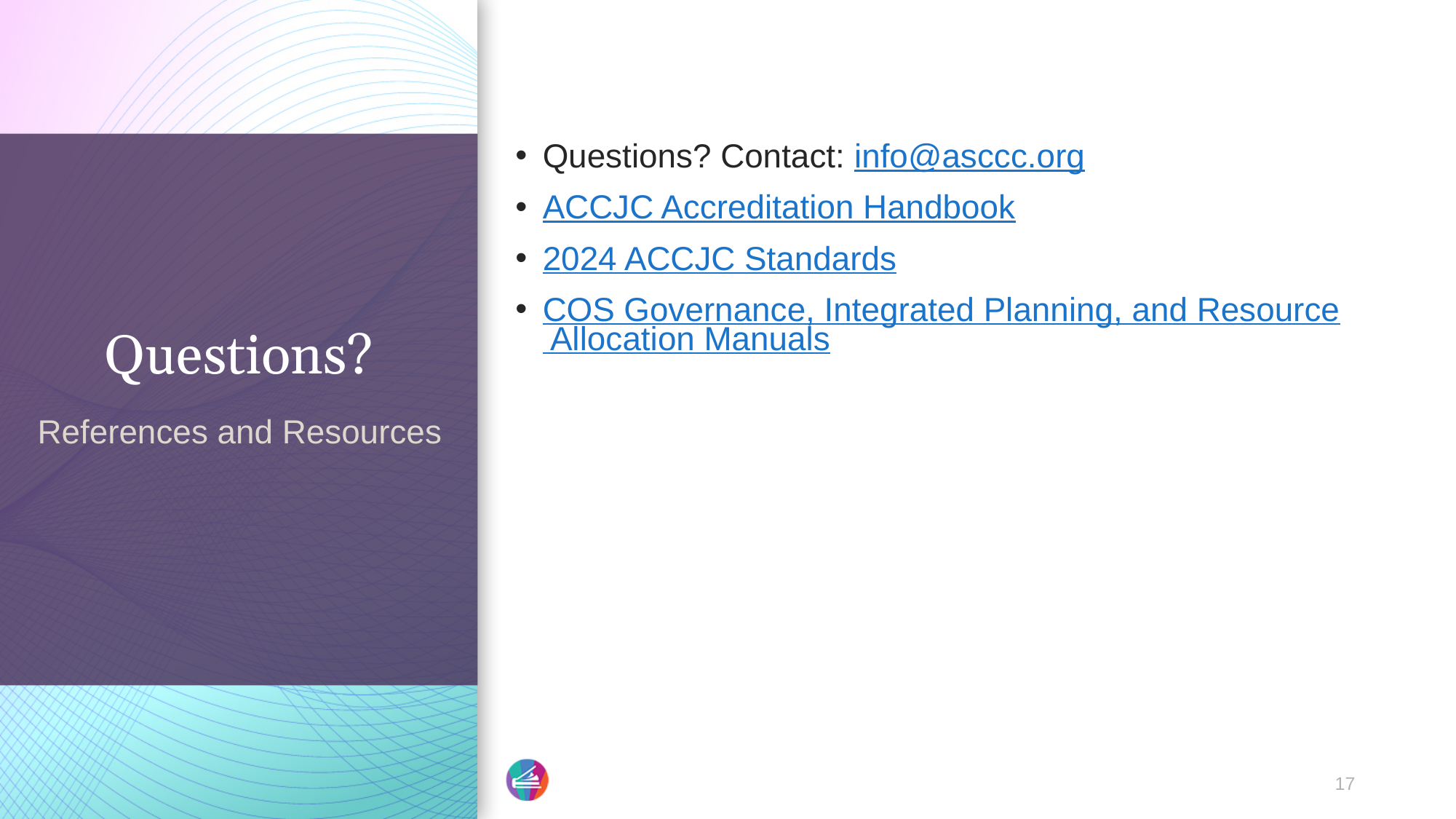

Questions? Contact: info@asccc.org
ACCJC Accreditation Handbook
2024 ACCJC Standards
COS Governance, Integrated Planning, and Resource Allocation Manuals
# Questions?
References and Resources
17